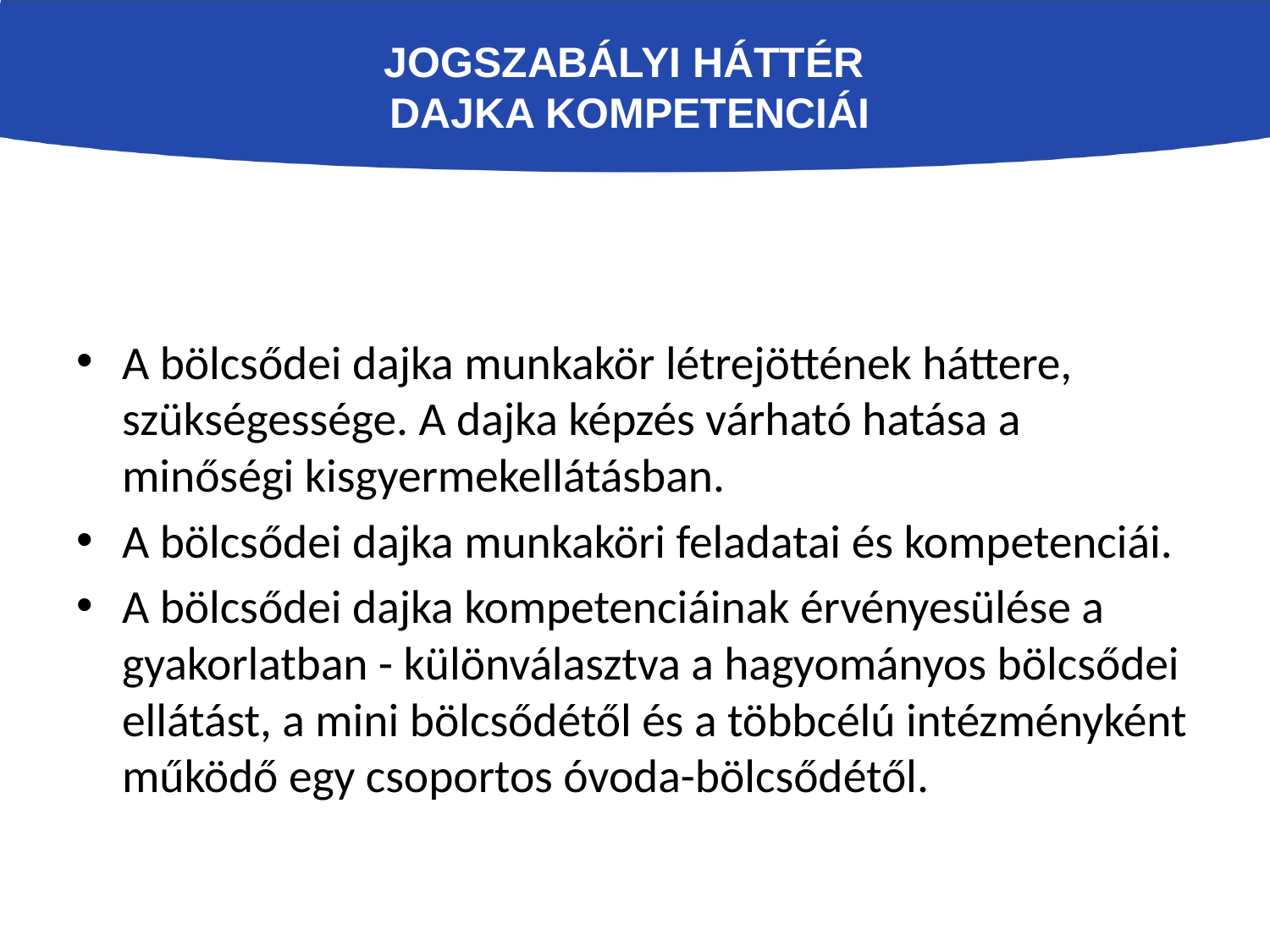

# jogszabályi háttér dajka kompetenciái

A bölcsődei dajka munkakör létrejöttének háttere, szükségessége. A dajka képzés várható hatása a minőségi kisgyermekellátásban.
A bölcsődei dajka munkaköri feladatai és kompetenciái.
A bölcsődei dajka kompetenciáinak érvényesülése a gyakorlatban - különválasztva a hagyományos bölcsődei ellátást, a mini bölcsődétől és a többcélú intézményként működő egy csoportos óvoda-bölcsődétől.